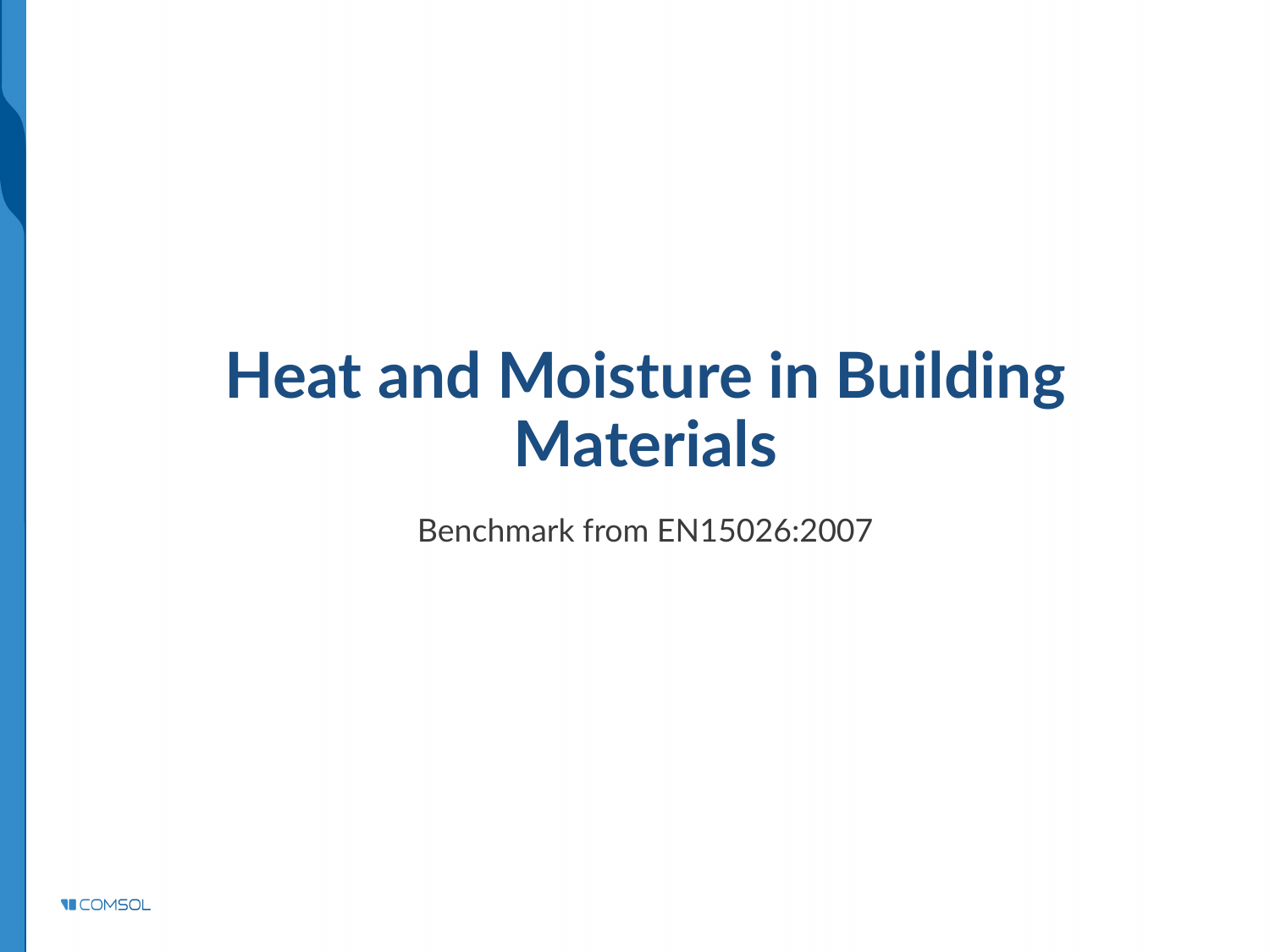

# Heat and Moisture in Building Materials
Benchmark from EN15026:2007